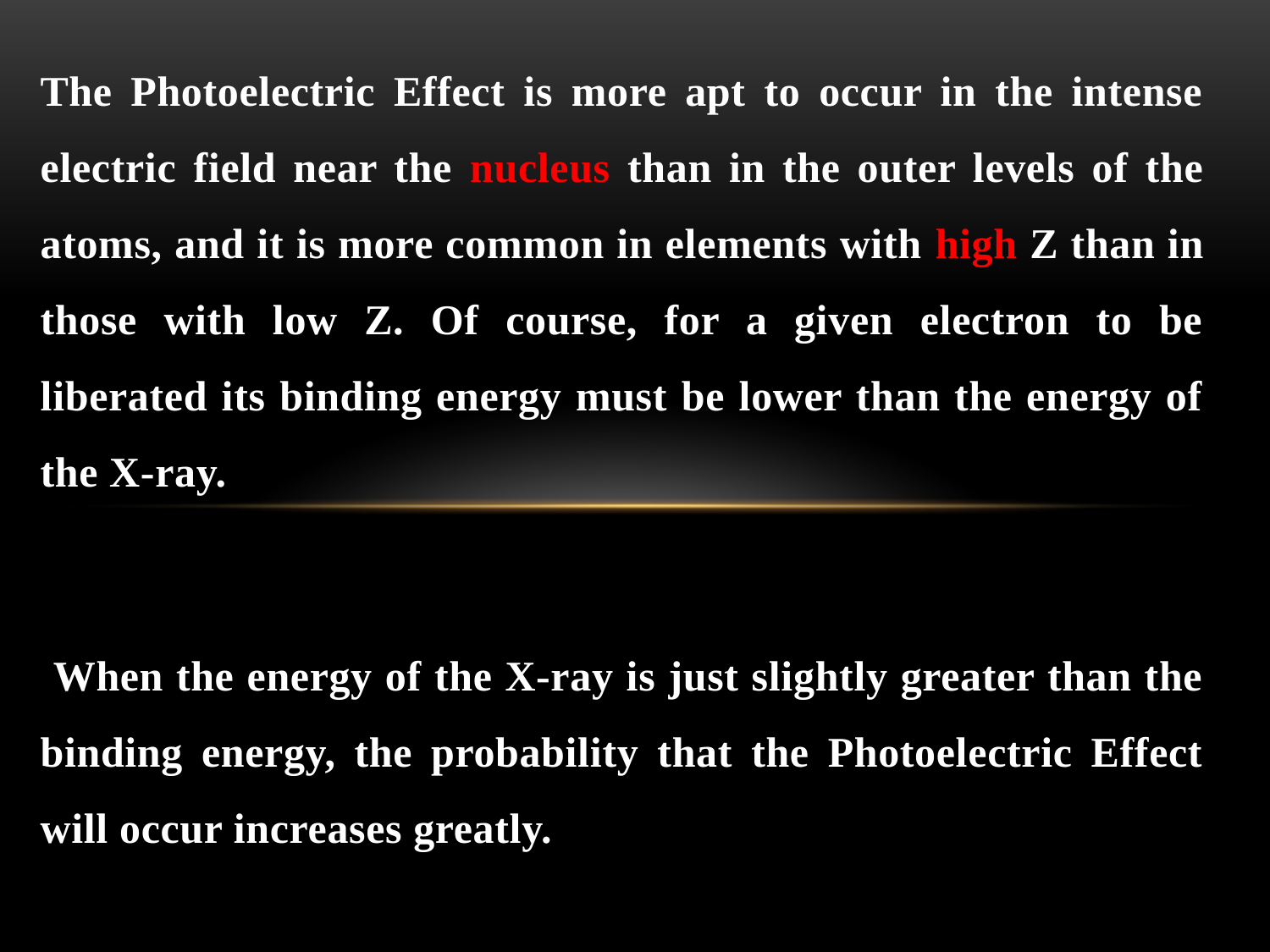

The Photoelectric Effect is more apt to occur in the intense electric field near the nucleus than in the outer levels of the atoms, and it is more common in elements with high Z than in those with low Z. Of course, for a given electron to be liberated its binding energy must be lower than the energy of the X-ray.

 When the energy of the X-ray is just slightly greater than the binding energy, the probability that the Photoelectric Effect will occur increases greatly.